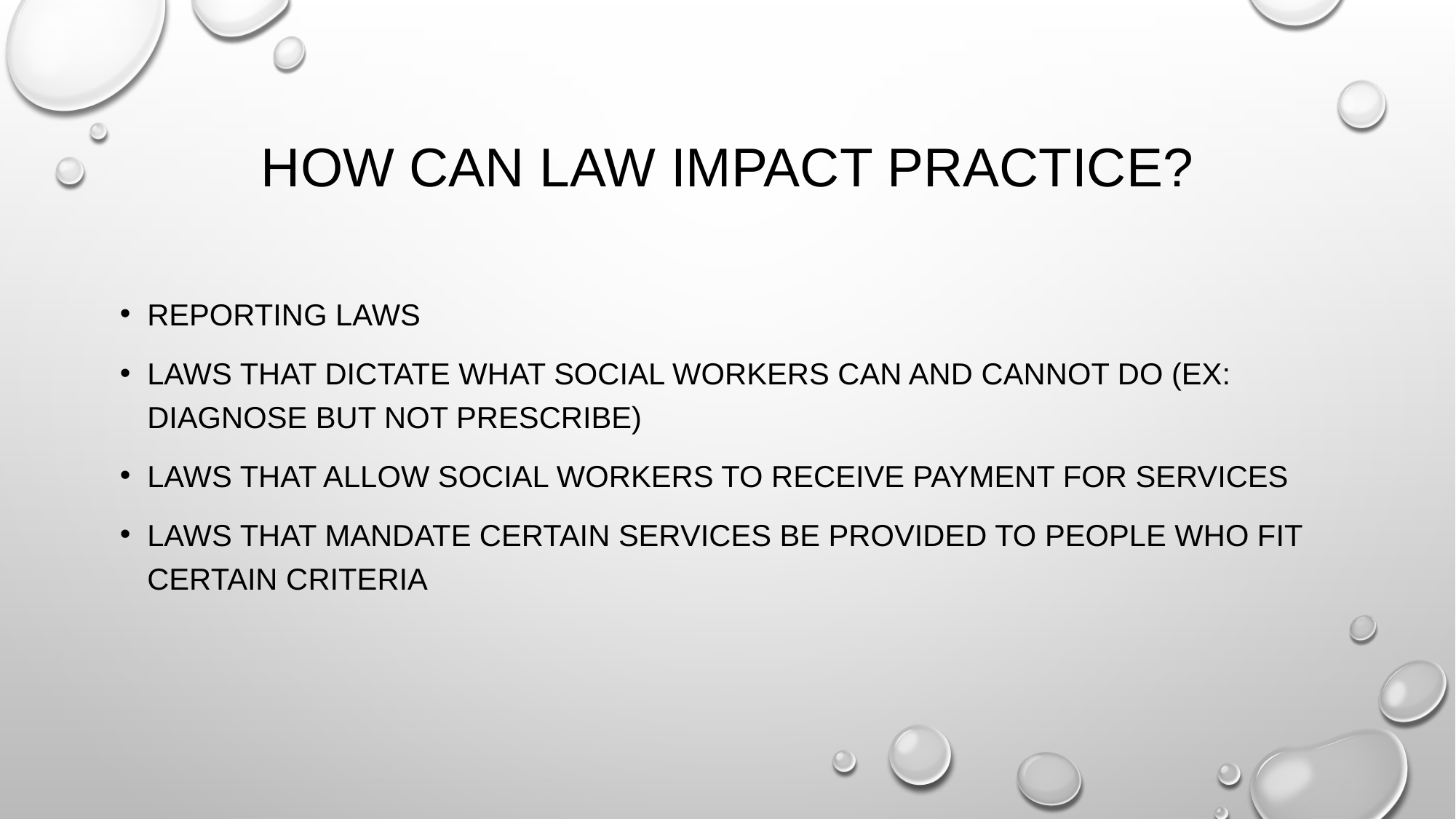

# How can law impact practice?
Reporting laws
Laws that dictate what social workers can and cannot do (ex: diagnose but not prescribe)
Laws that allow social workers to receive payment for services
Laws that mandate certain services be provided to people who fit certain criteria